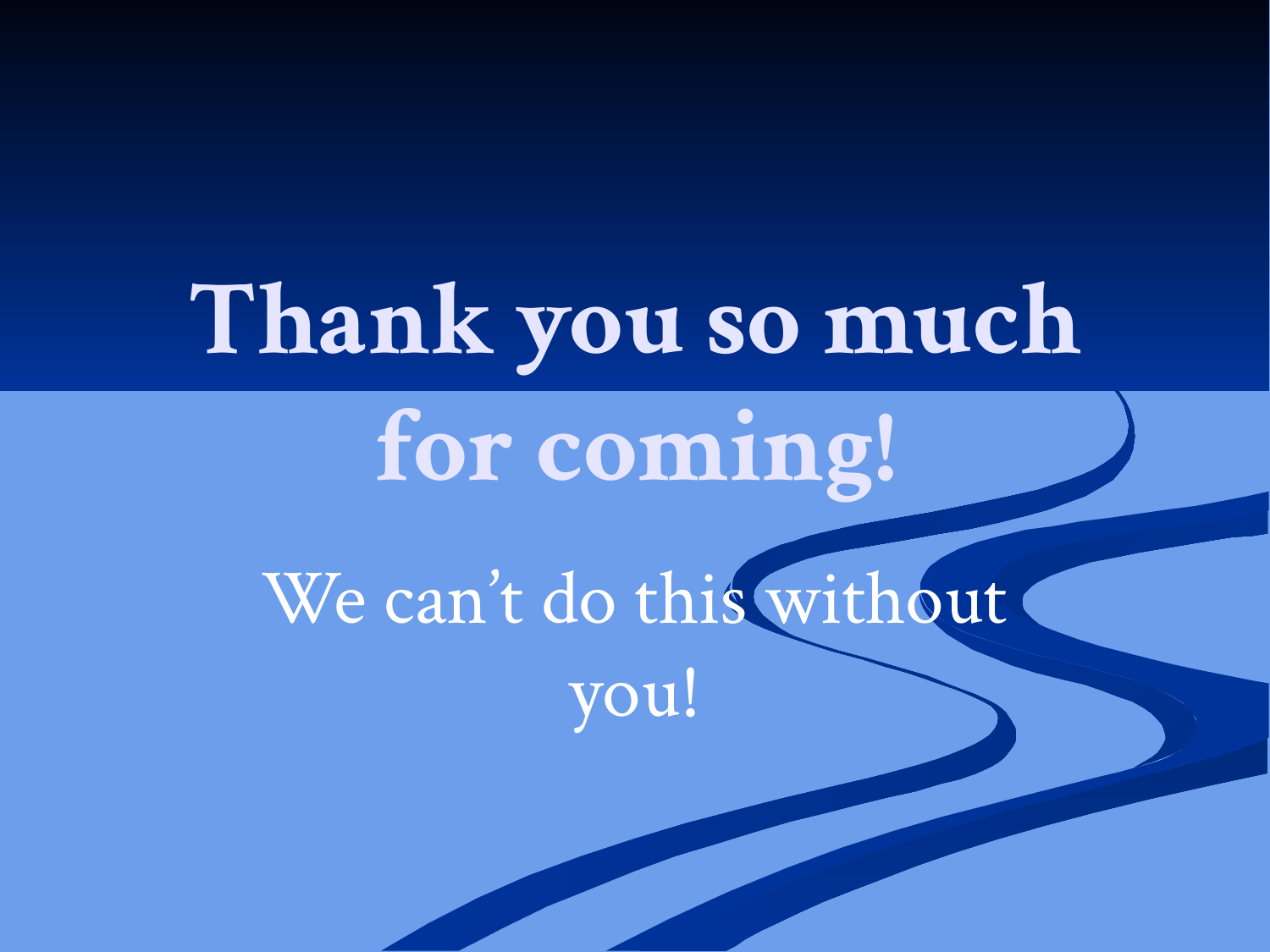

# Thank you so much for coming!
We can’t do this without you!